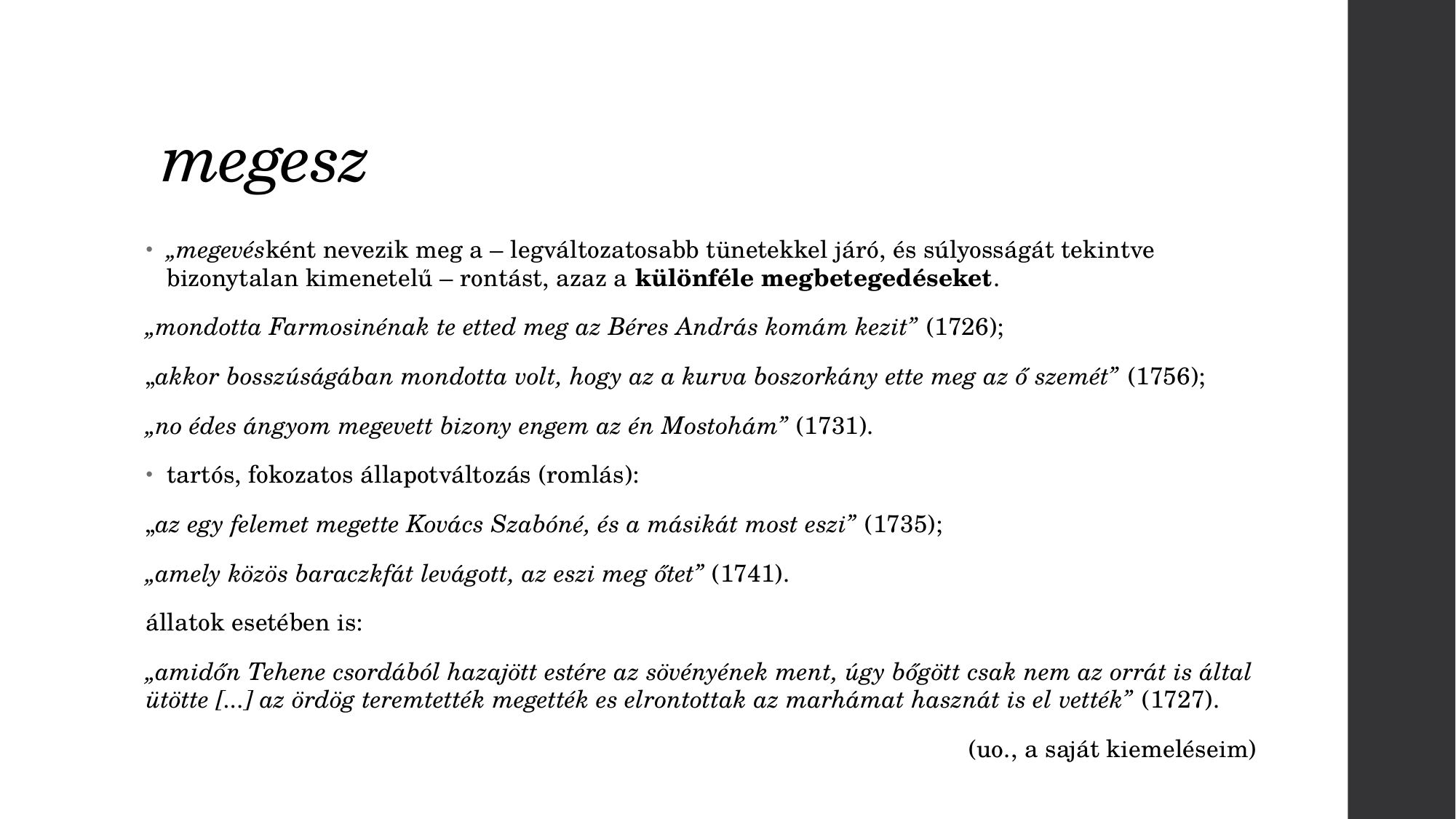

# megesz
„megevésként nevezik meg a – legváltozatosabb tünetekkel járó, és súlyosságát tekintve bizonytalan kimenetelű – rontást, azaz a különféle megbetegedéseket.
„mondotta Farmosinénak te etted meg az Béres András komám kezit” (1726);
„akkor bosszúságában mondotta volt, hogy az a kurva boszorkány ette meg az ő szemét” (1756);
„no édes ángyom megevett bizony engem az én Mostohám” (1731).
tartós, fokozatos állapotváltozás (romlás):
„az egy felemet megette Kovács Szabóné, és a másikát most eszi” (1735);
„amely közös baraczkfát levágott, az eszi meg őtet” (1741).
állatok esetében is:
„amidőn Tehene csordából hazajött estére az sövényének ment, úgy bőgött csak nem az orrát is által ütötte [...] az ördög teremtették megették es elrontottak az marhámat hasznát is el vették” (1727).
(uo., a saját kiemeléseim)